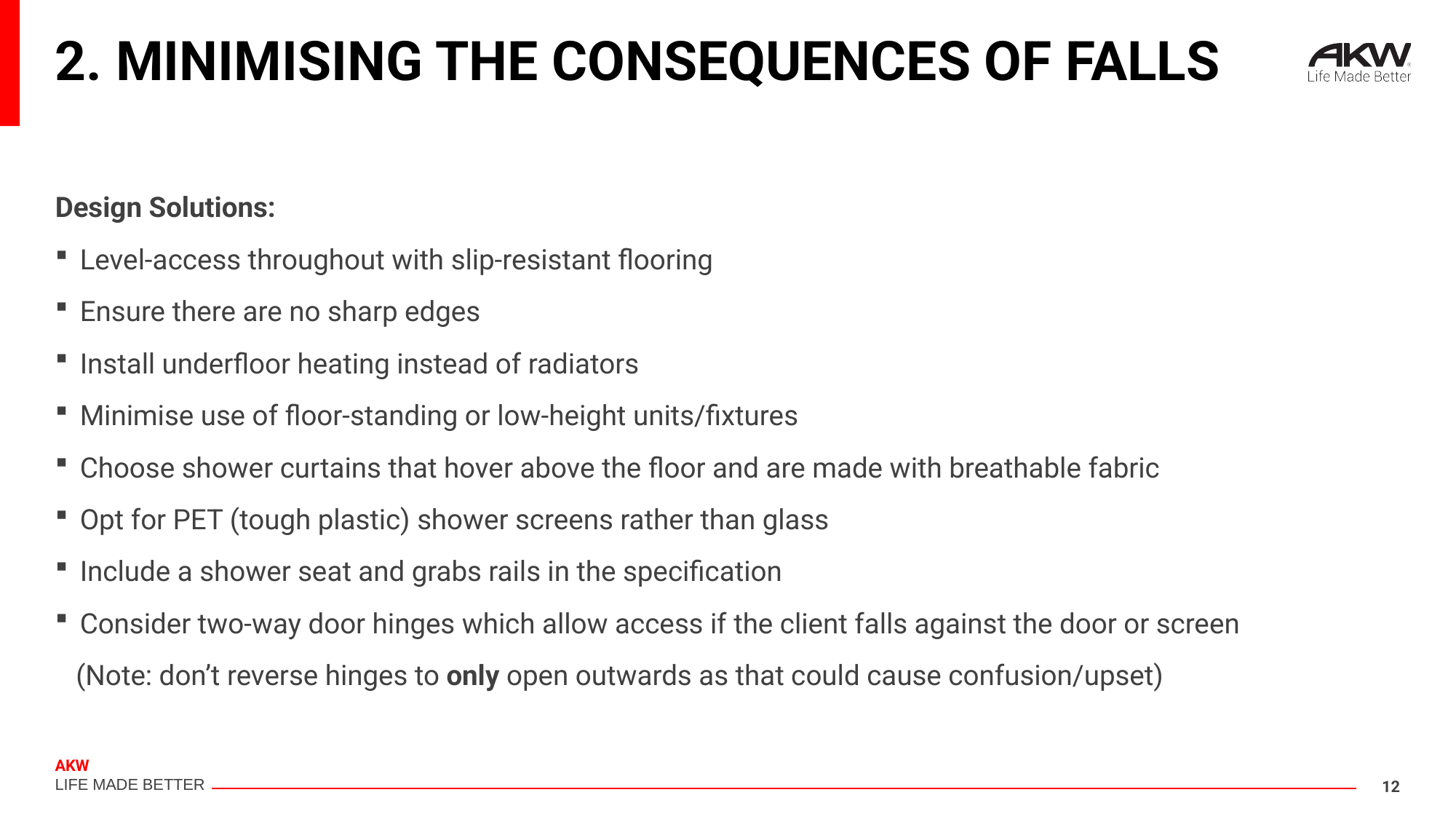

# 2. MINIMISING THE CONSEQUENCES OF FALLS
Design Solutions:
Level-access throughout with slip-resistant flooring
Ensure there are no sharp edges
Install underfloor heating instead of radiators
Minimise use of floor-standing or low-height units/fixtures
Choose shower curtains that hover above the floor and are made with breathable fabric
Opt for PET (tough plastic) shower screens rather than glass
Include a shower seat and grabs rails in the specification
Consider two-way door hinges which allow access if the client falls against the door or screen
   (Note: don’t reverse hinges to only open outwards as that could cause confusion/upset)

12